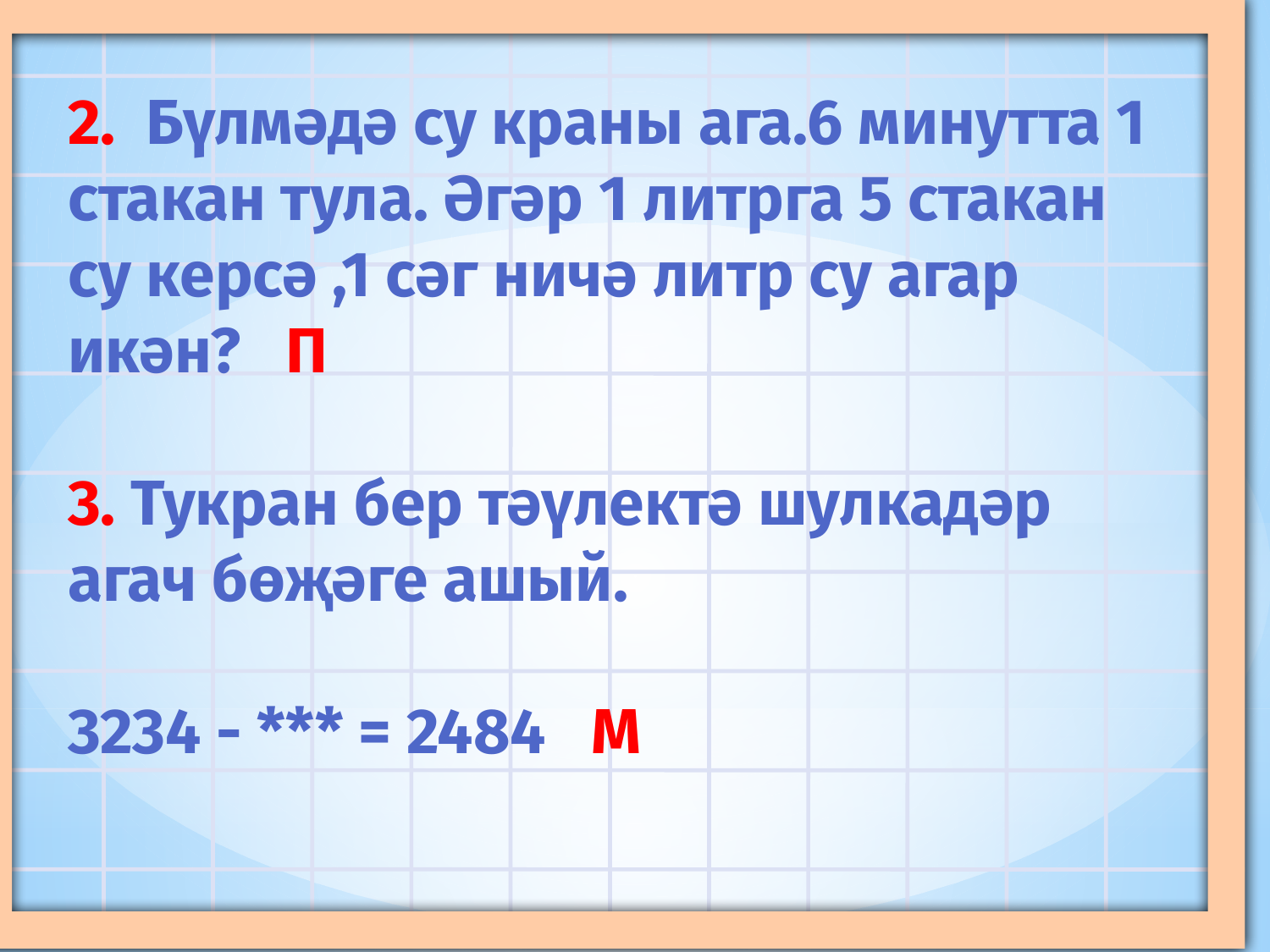

# 2.  Бүлмәдә су краны ага.6 минутта 1 стакан тула. Әгәр 1 литрга 5 стакан су керсә ,1 сәг ничә литр су агар икән?   П 3. Тукран бер тәүлектә шулкадәр агач бөҗәге ашый. 3234 - *** = 2484   М